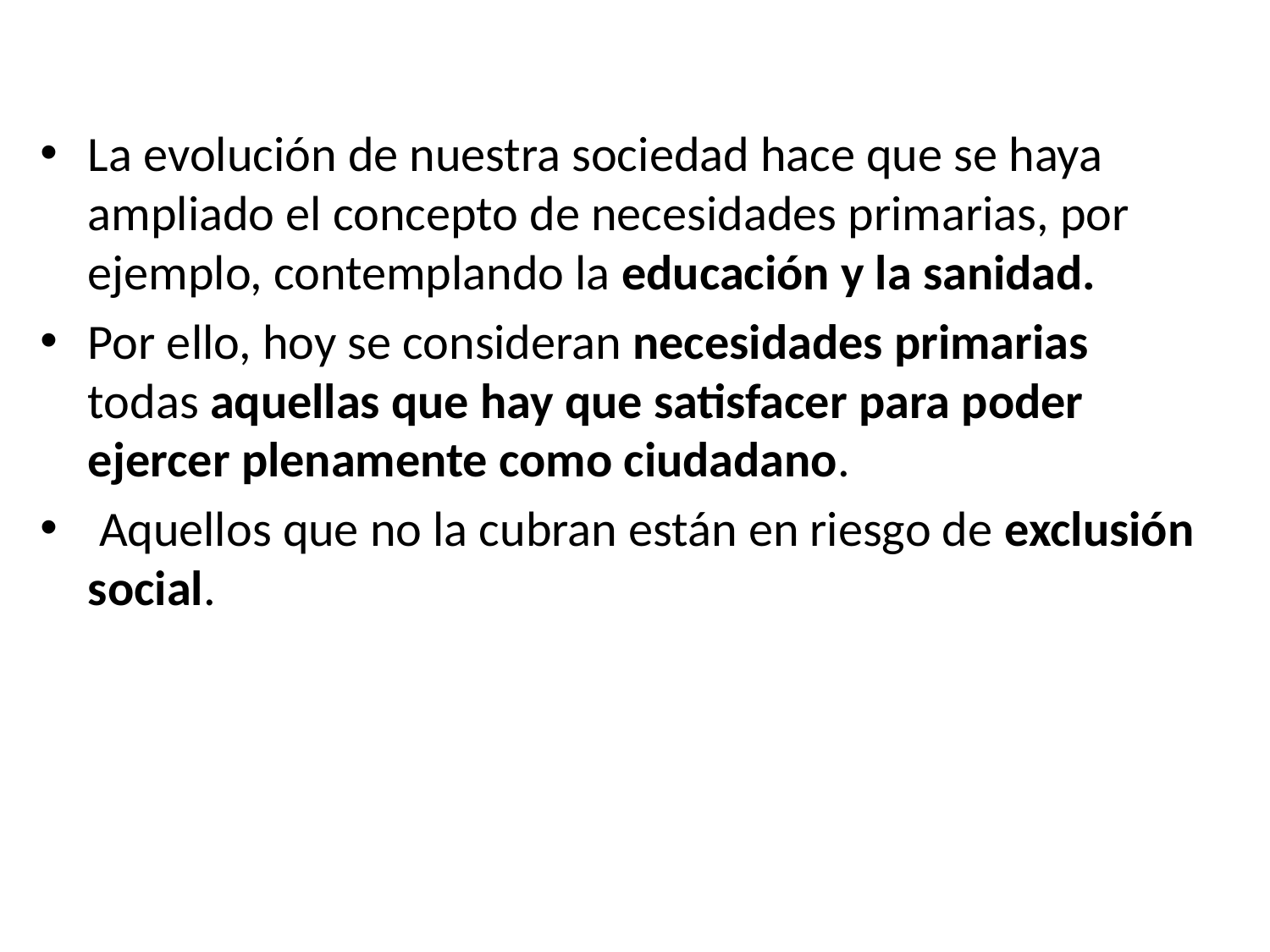

#
La evolución de nuestra sociedad hace que se haya ampliado el concepto de necesidades primarias, por ejemplo, contemplando la educación y la sanidad.
Por ello, hoy se consideran necesidades primarias todas aquellas que hay que satisfacer para poder ejercer plenamente como ciudadano.
 Aquellos que no la cubran están en riesgo de exclusión social.